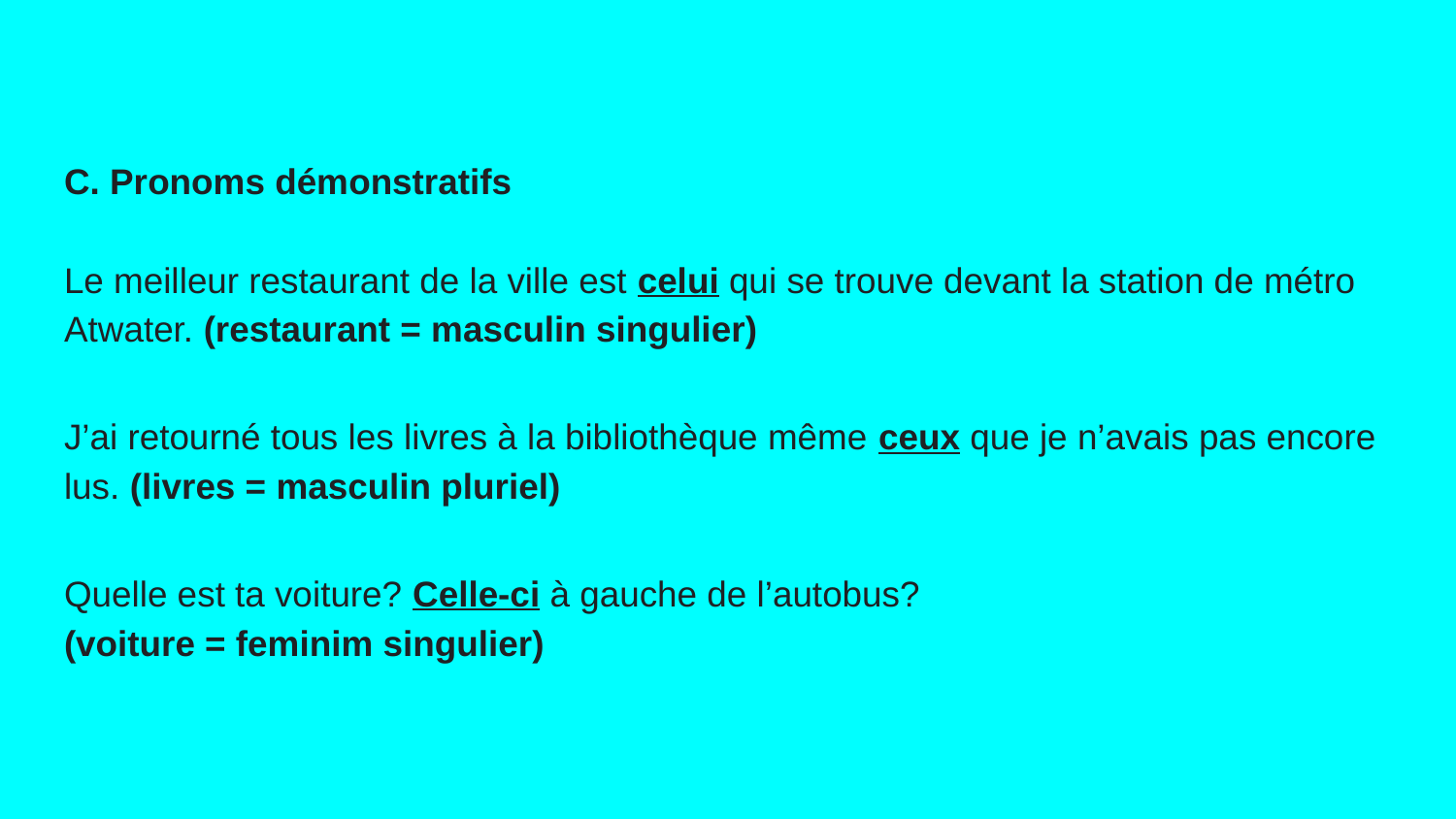

C. Pronoms démonstratifs

Le meilleur restaurant de la ville est celui qui se trouve devant la station de métro Atwater. (restaurant = masculin singulier)

J’ai retourné tous les livres à la bibliothèque même ceux que je n’avais pas encore lus. (livres = masculin pluriel)

Quelle est ta voiture? Celle-ci à gauche de l’autobus?
(voiture = feminim singulier)